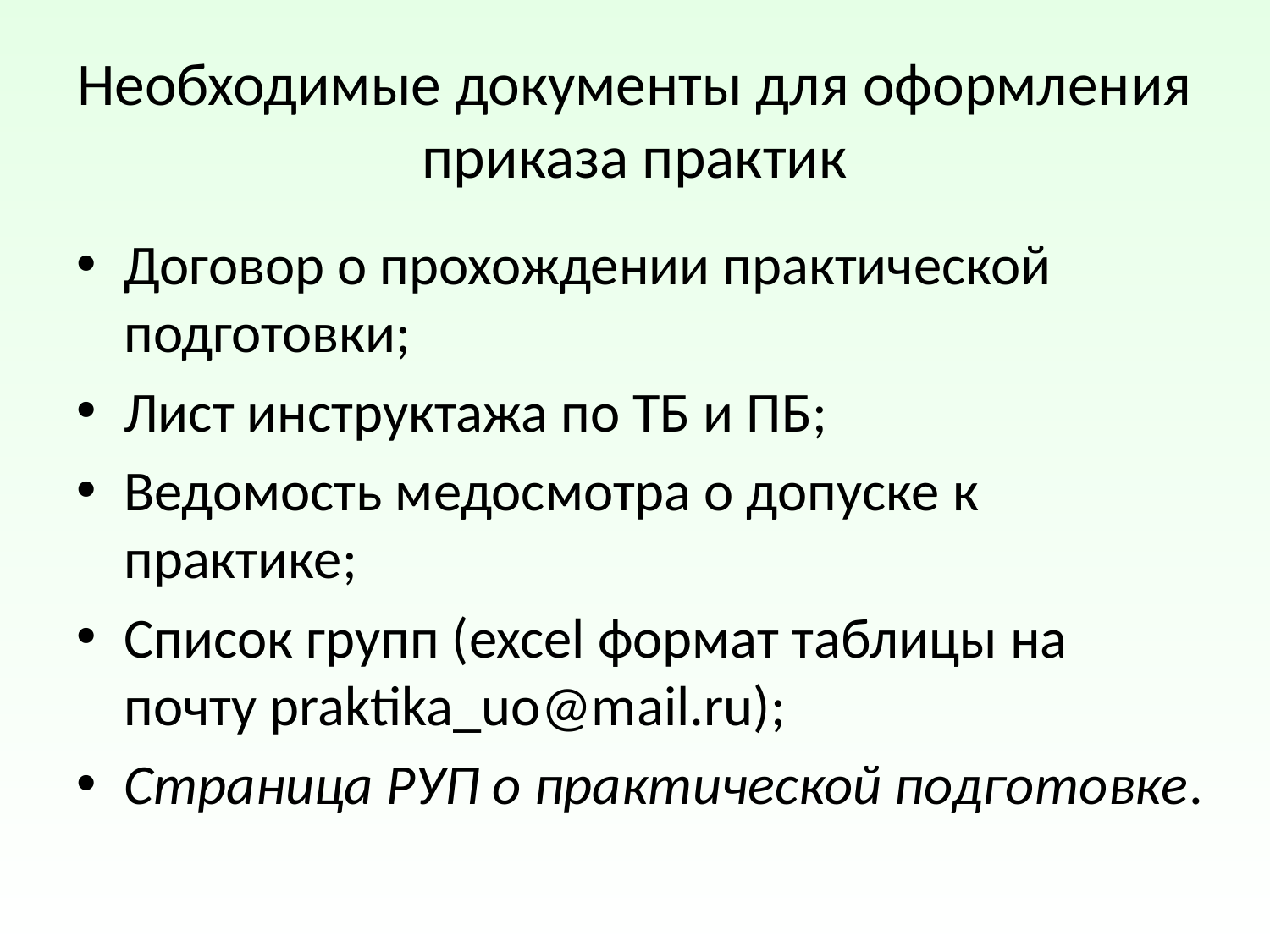

# Необходимые документы для оформления приказа практик
Договор о прохождении практической подготовки;
Лист инструктажа по ТБ и ПБ;
Ведомость медосмотра о допуске к практике;
Список групп (excel формат таблицы на почту praktika_uo@mail.ru);
Страница РУП о практической подготовке.